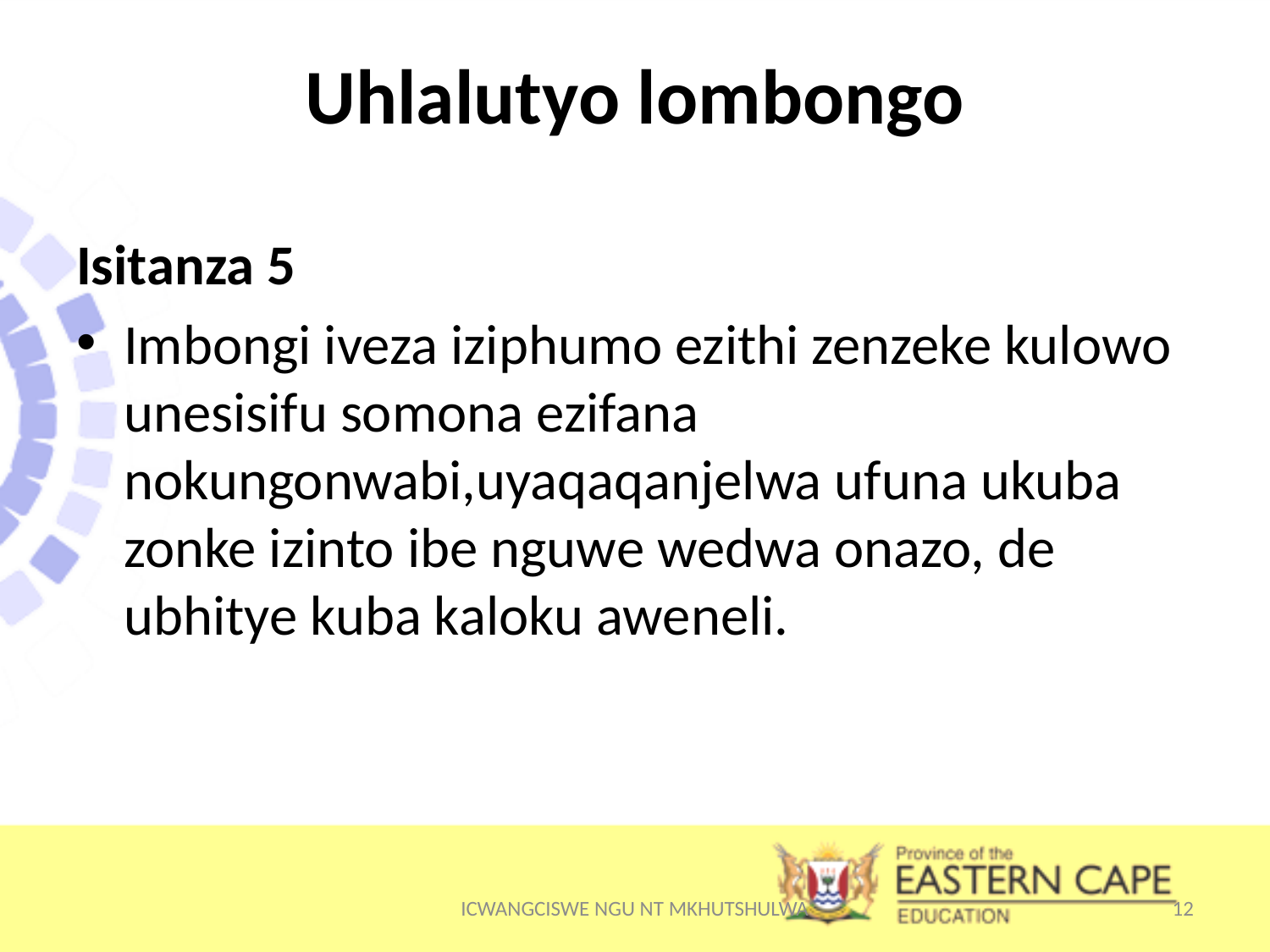

# Uhlalutyo lombongo
Isitanza 5
Imbongi iveza iziphumo ezithi zenzeke kulowo unesisifu somona ezifana nokungonwabi,uyaqaqanjelwa ufuna ukuba zonke izinto ibe nguwe wedwa onazo, de ubhitye kuba kaloku aweneli.

ICWANGCISWE NGU NT MKHUTSHULWA
12